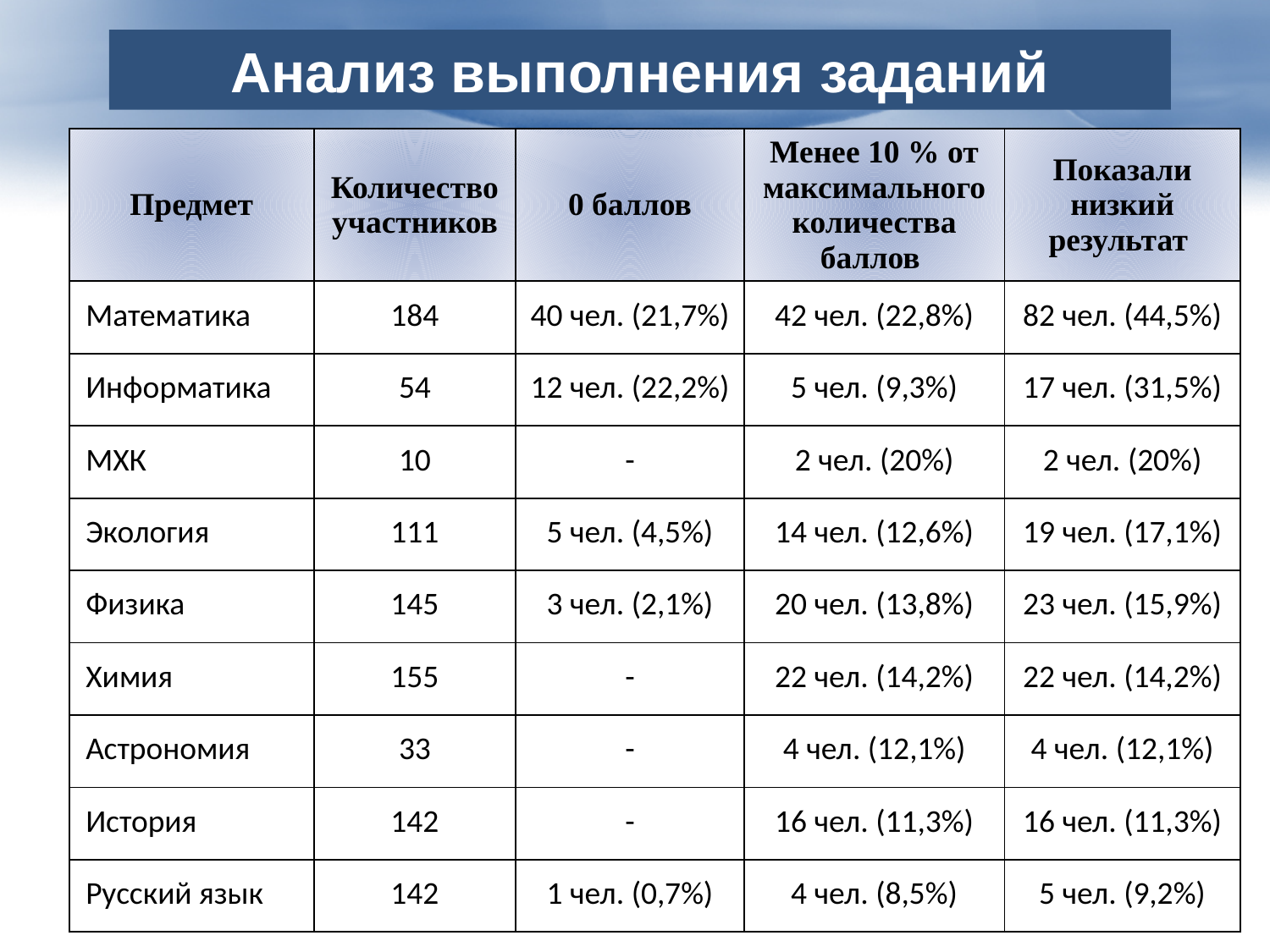

Анализ выполнения заданий
| Предмет | Количество участников | 0 баллов | Менее 10 % от максимального количества баллов | Показали низкий результат |
| --- | --- | --- | --- | --- |
| Математика | 184 | 40 чел. (21,7%) | 42 чел. (22,8%) | 82 чел. (44,5%) |
| Информатика | 54 | 12 чел. (22,2%) | 5 чел. (9,3%) | 17 чел. (31,5%) |
| МХК | 10 | - | 2 чел. (20%) | 2 чел. (20%) |
| Экология | 111 | 5 чел. (4,5%) | 14 чел. (12,6%) | 19 чел. (17,1%) |
| Физика | 145 | 3 чел. (2,1%) | 20 чел. (13,8%) | 23 чел. (15,9%) |
| Химия | 155 | - | 22 чел. (14,2%) | 22 чел. (14,2%) |
| Астрономия | 33 | - | 4 чел. (12,1%) | 4 чел. (12,1%) |
| История | 142 | - | 16 чел. (11,3%) | 16 чел. (11,3%) |
| Русский язык | 142 | 1 чел. (0,7%) | 4 чел. (8,5%) | 5 чел. (9,2%) |